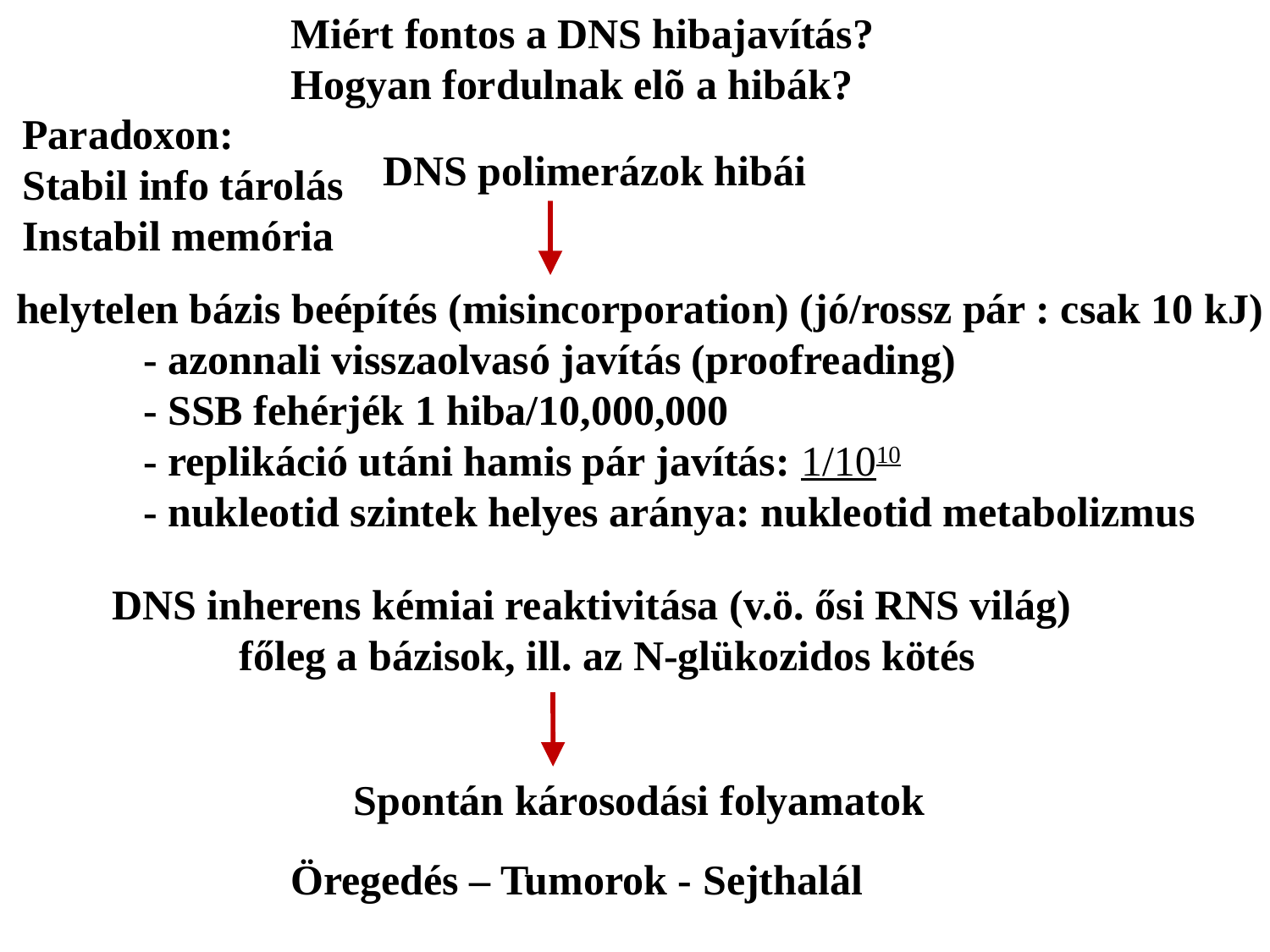

Miért fontos a DNS hibajavítás?
Hogyan fordulnak elõ a hibák?
Paradoxon:
Stabil info tárolás
Instabil memória
DNS polimerázok hibái

helytelen bázis beépítés (misincorporation) (jó/rossz pár : csak 10 kJ)
	- azonnali visszaolvasó javítás (proofreading)
	- SSB fehérjék 1 hiba/10,000,000
	- replikáció utáni hamis pár javítás: 1/1010
	- nukleotid szintek helyes aránya: nukleotid metabolizmus
DNS inherens kémiai reaktivitása (v.ö. ősi RNS világ)
	főleg a bázisok, ill. az N-glükozidos kötés
Spontán károsodási folyamatok

Öregedés – Tumorok - Sejthalál